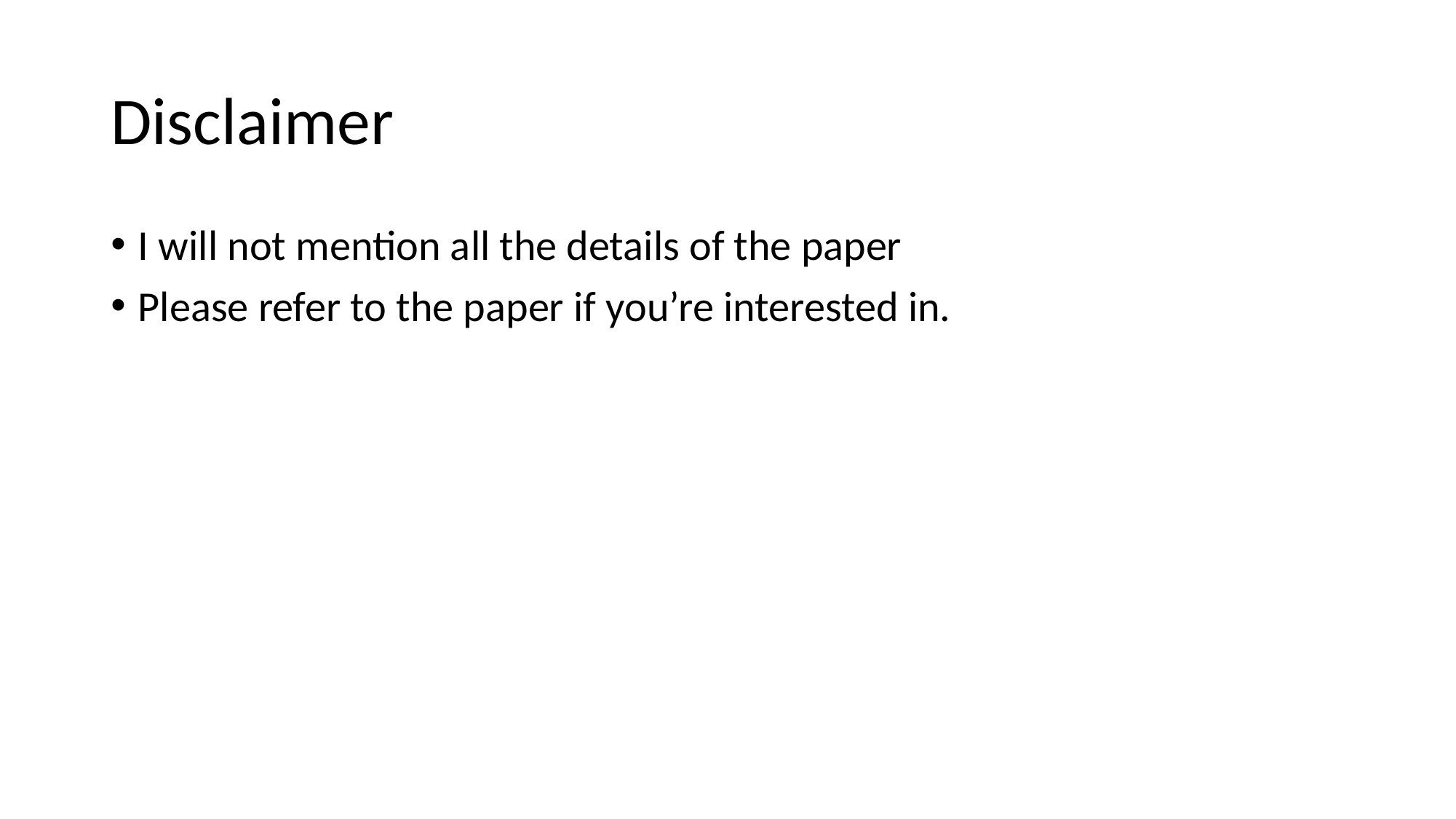

# Disclaimer
I will not mention all the details of the paper
Please refer to the paper if you’re interested in.